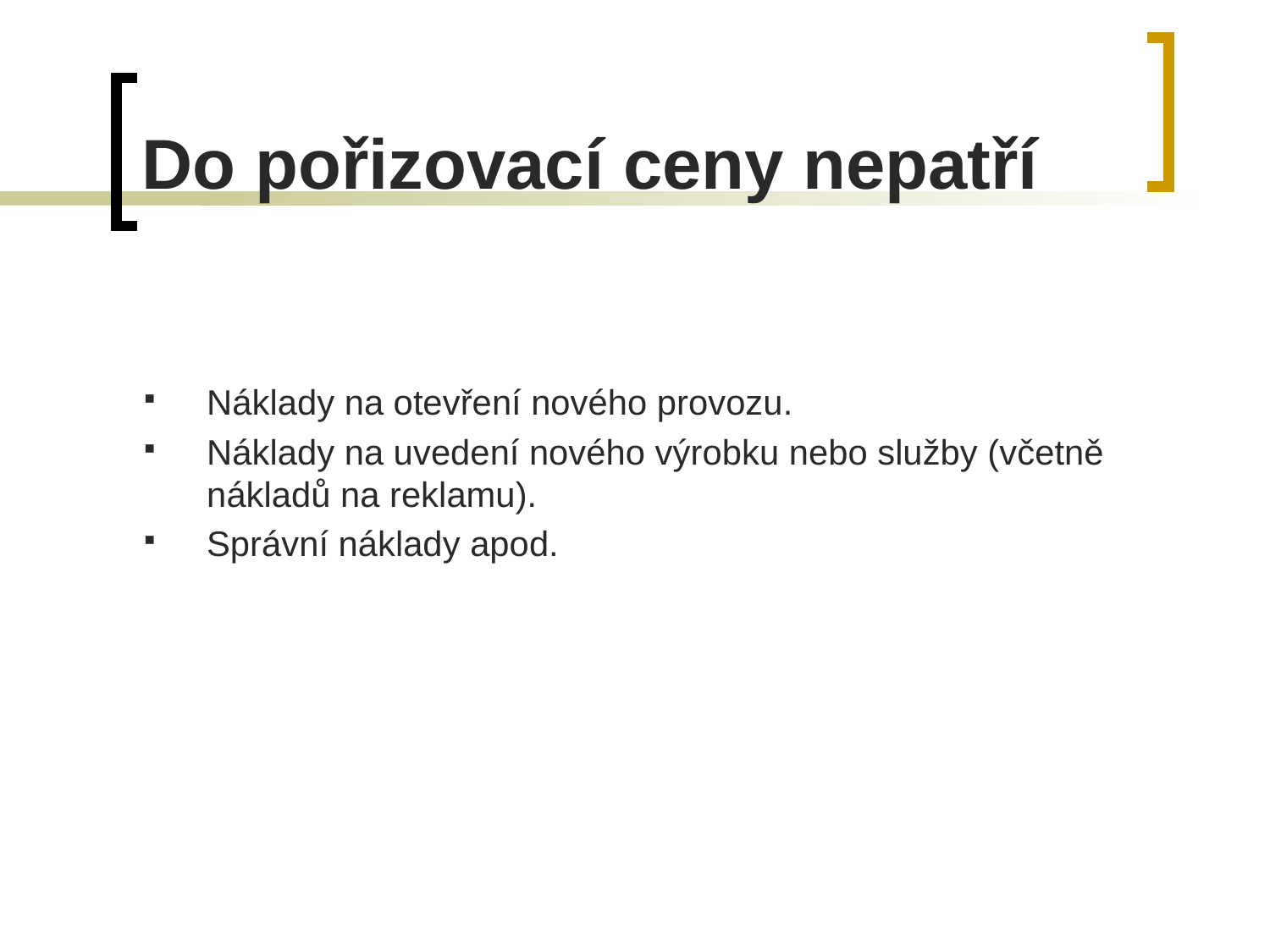

# Do pořizovací ceny nepatří

Náklady na otevření nového provozu.
Náklady na uvedení nového výrobku nebo služby (včetně nákladů na reklamu).
Správní náklady apod.